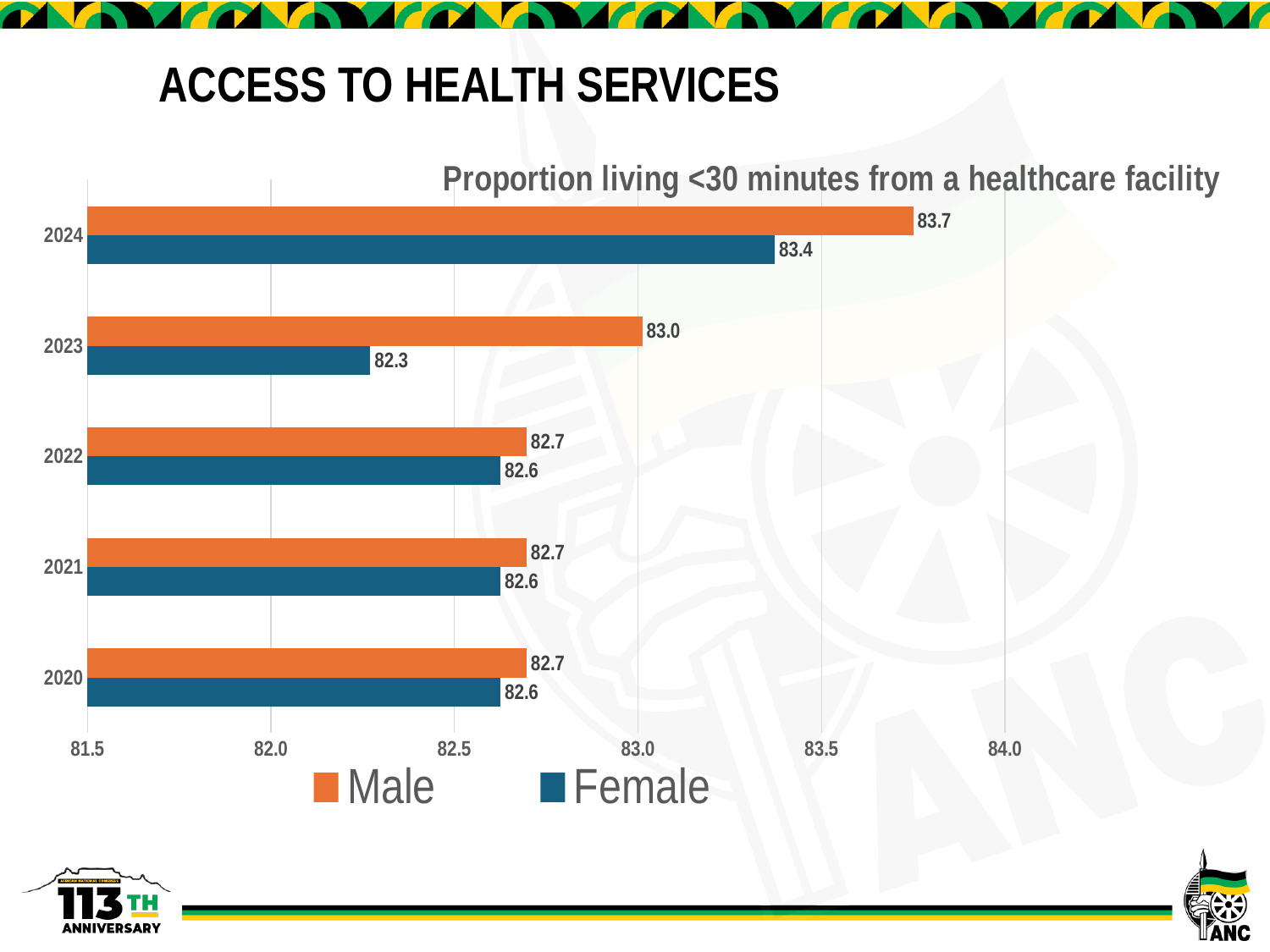

# ACCESS TO HEALTH SERVICES

### Chart: Proportion living <30 minutes from a healthcare facility

| Category | Female | Male |
|---|---|---|
| 2020 | 82.62532043457031 | 82.69636535644531 |
| 2021 | 82.62532043457031 | 82.69636535644531 |
| 2022 | 82.62532043457031 | 82.69636535644531 |
| 2023 | 82.27082824707031 | 83.01204681396484 |
| 2024 | 83.37310791015625 | 83.74994659423828 |